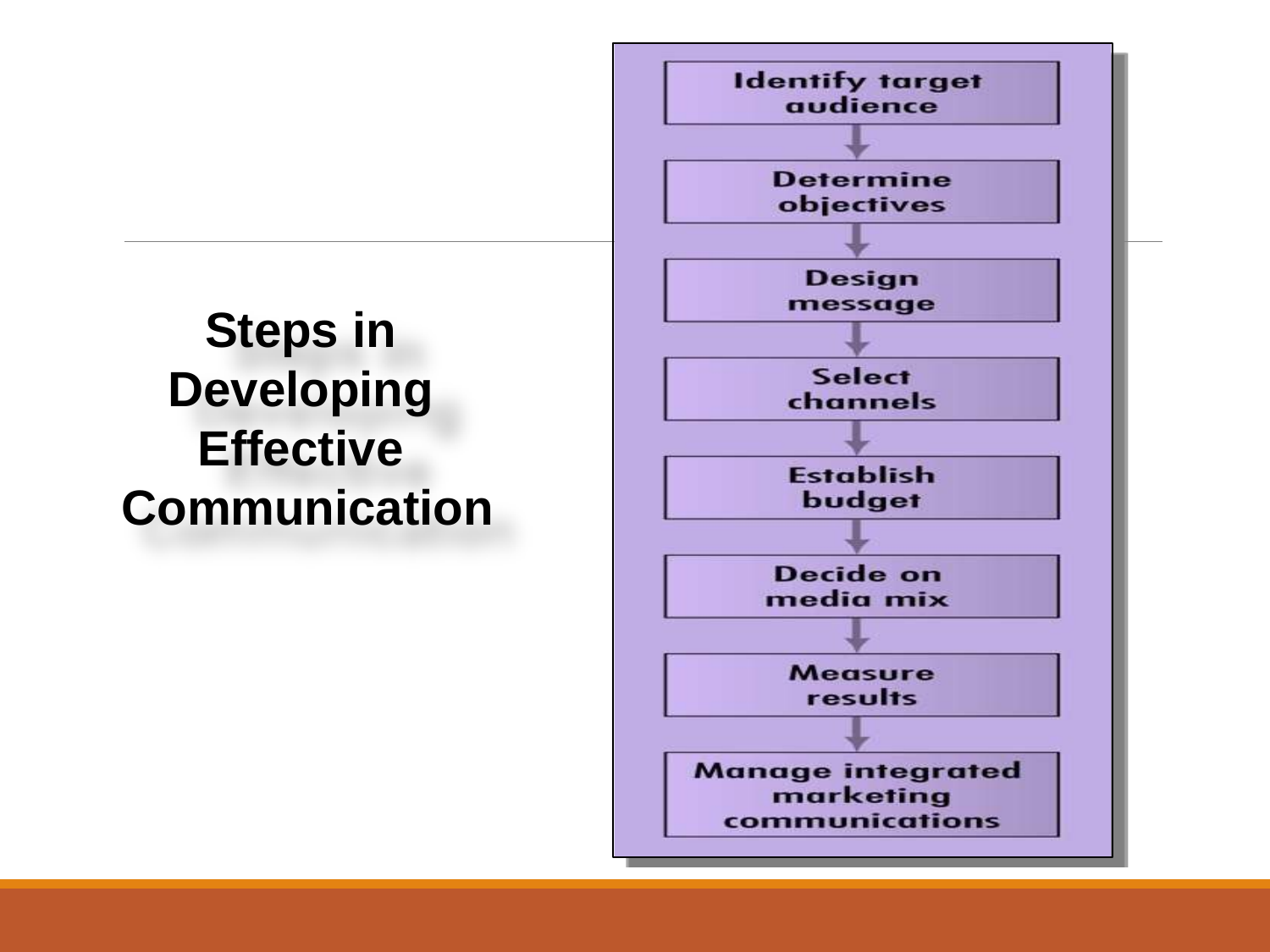

# Marketing of Infrastructure Services and Utilities
Module 6

Steps in  Developing  Effective  Communication